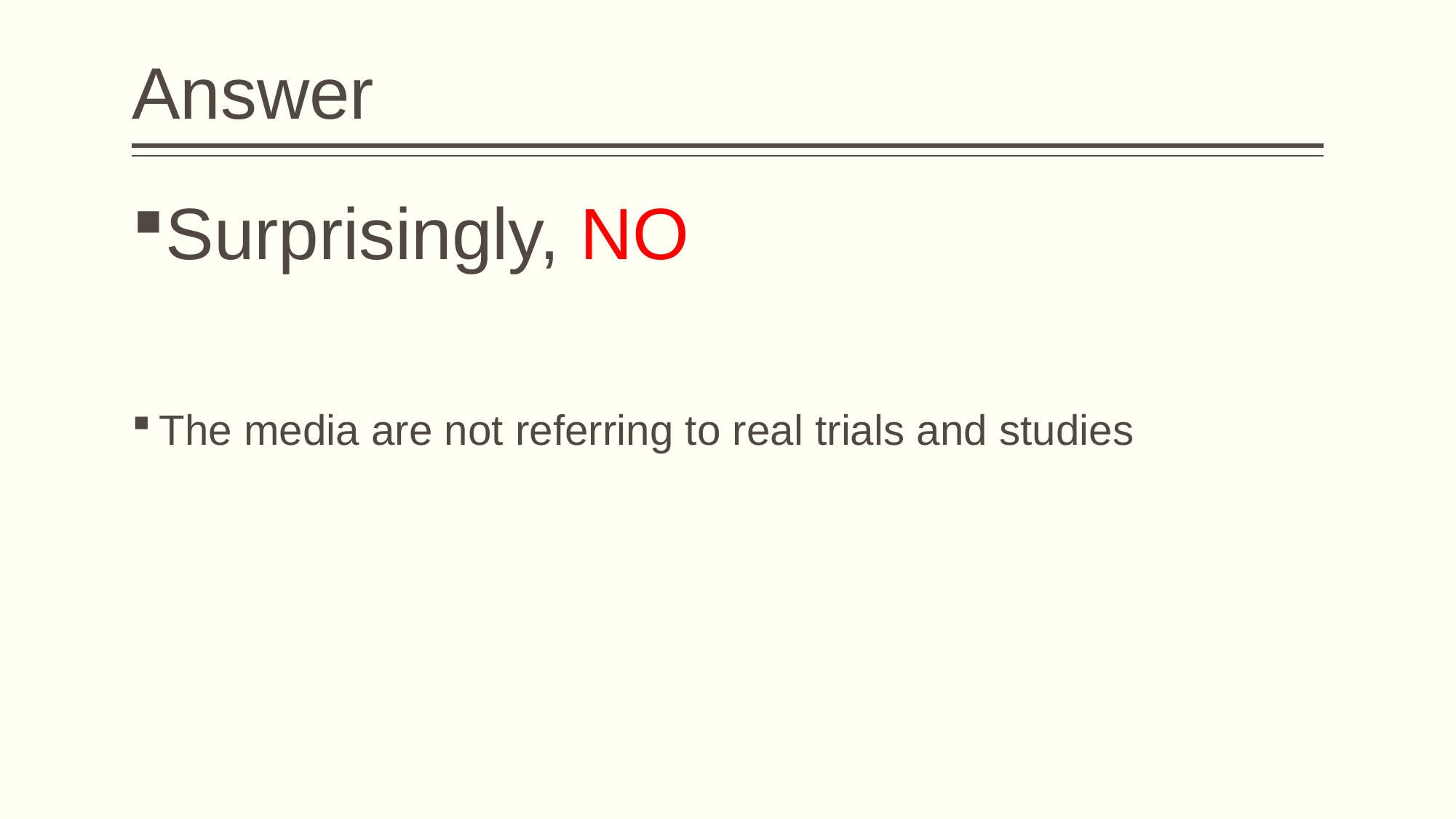

# Answer
Surprisingly, NO

The media are not referring to real trials and studies